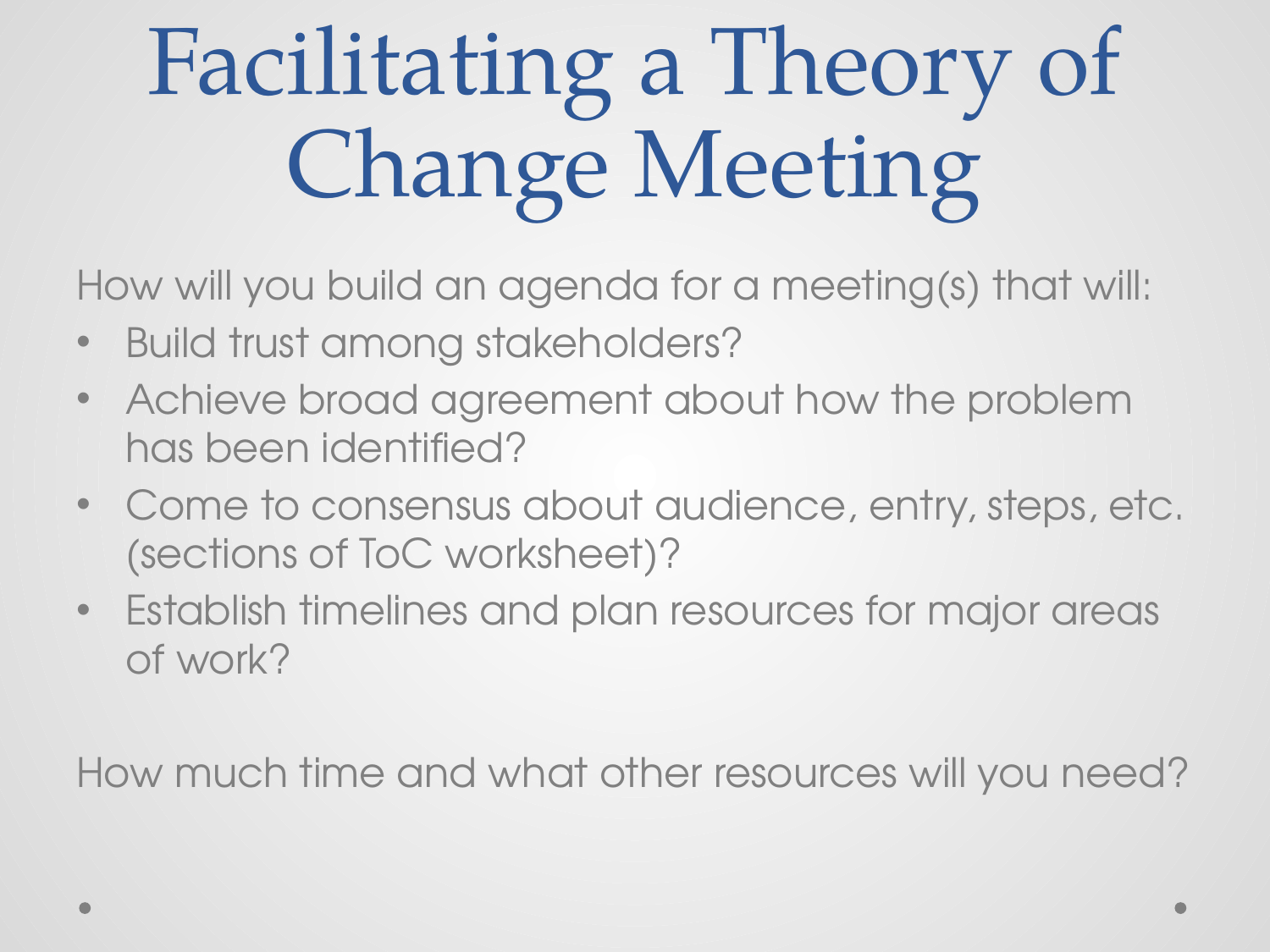

# Facilitating a Theory of Change Meeting
How will you build an agenda for a meeting(s) that will:
Build trust among stakeholders?
Achieve broad agreement about how the problem has been identified?
Come to consensus about audience, entry, steps, etc. (sections of ToC worksheet)?
Establish timelines and plan resources for major areas of work?

How much time and what other resources will you need?